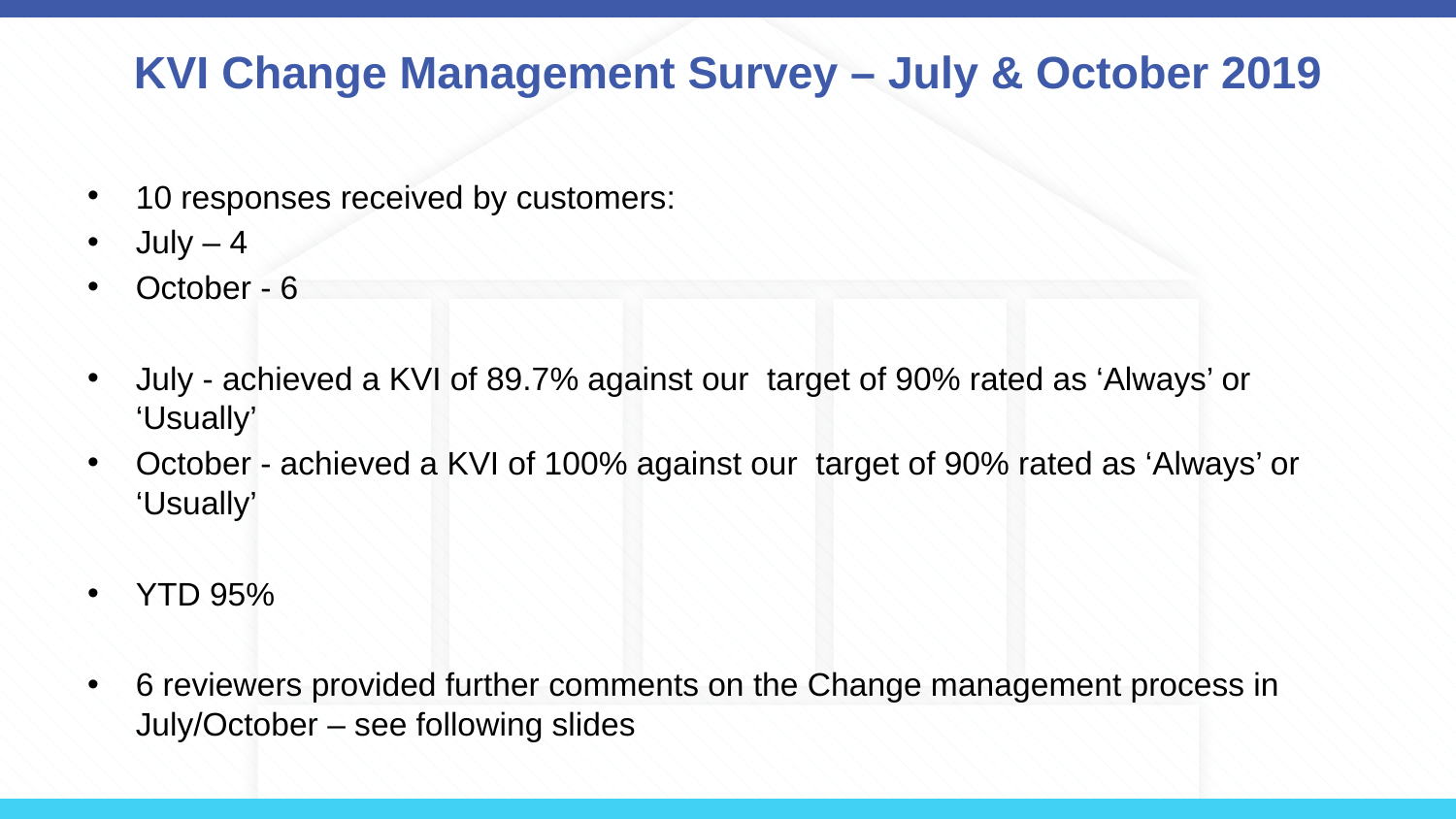

# KVI Change Management Survey – July & October 2019
10 responses received by customers:
July – 4
October - 6

July - achieved a KVI of 89.7% against our  target of 90% rated as ‘Always’ or ‘Usually’
October - achieved a KVI of 100% against our  target of 90% rated as ‘Always’ or ‘Usually’

YTD 95%

6 reviewers provided further comments on the Change management process in July/October – see following slides